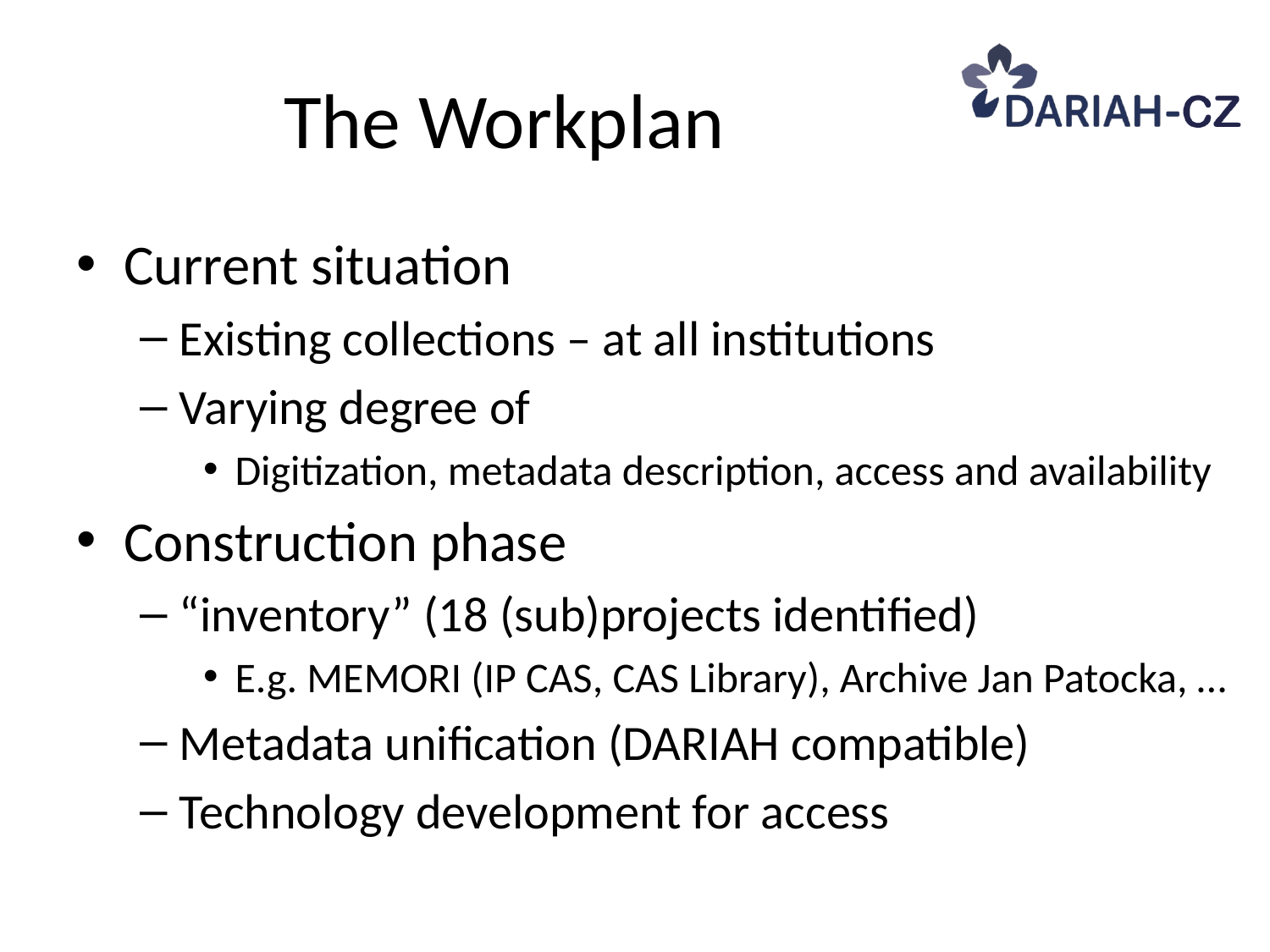

# The Workplan
Current situation
Existing collections – at all institutions
Varying degree of
Digitization, metadata description, access and availability
Construction phase
“inventory” (18 (sub)projects identified)
E.g. MEMORI (IP CAS, CAS Library), Archive Jan Patocka, …
Metadata unification (DARIAH compatible)
Technology development for access